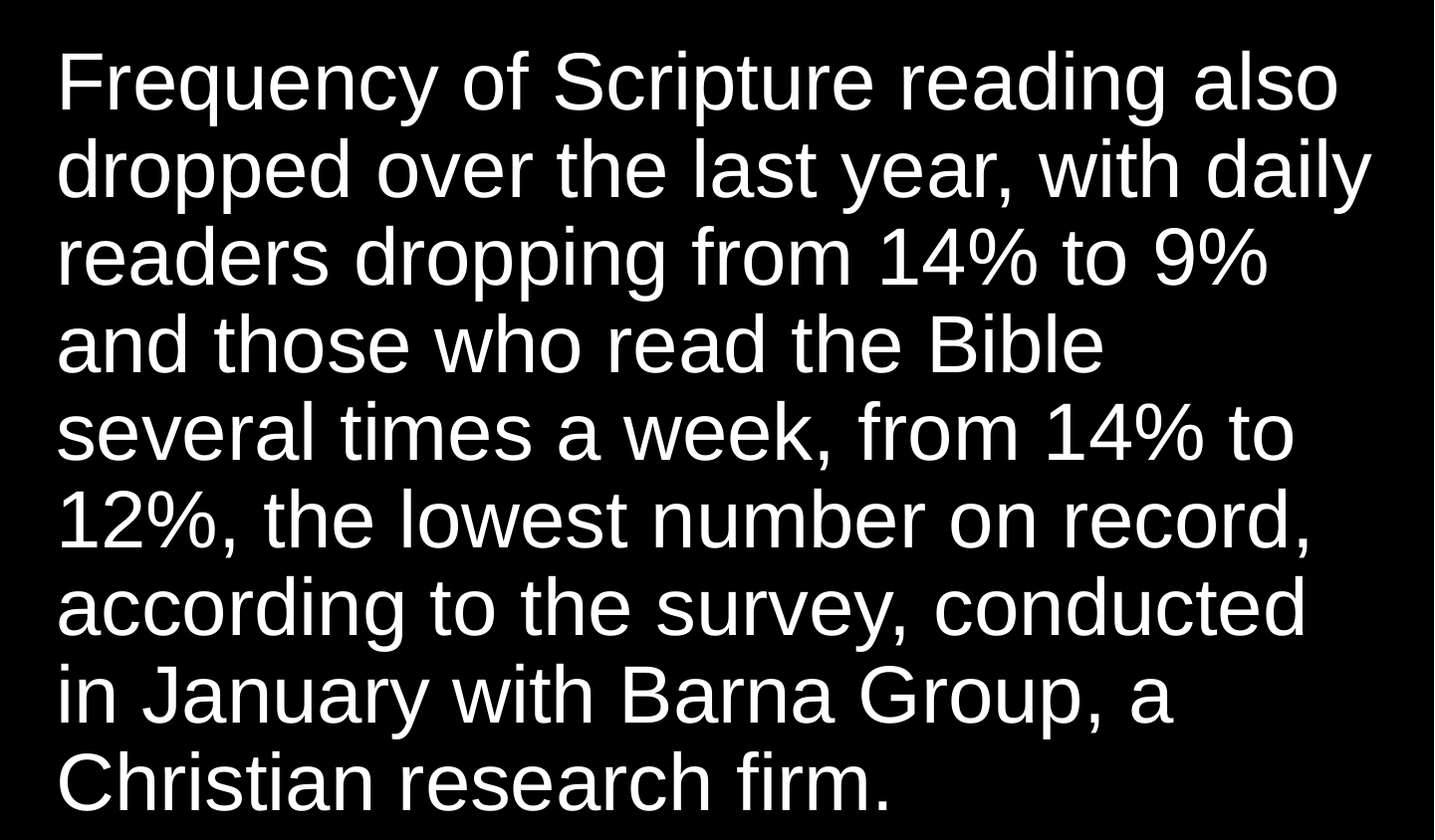

Frequency of Scripture reading also dropped over the last year, with daily readers dropping from 14% to 9% and those who read the Bible several times a week, from 14% to 12%, the lowest number on record, according to the survey, conducted in January with Barna Group, a Christian research firm.